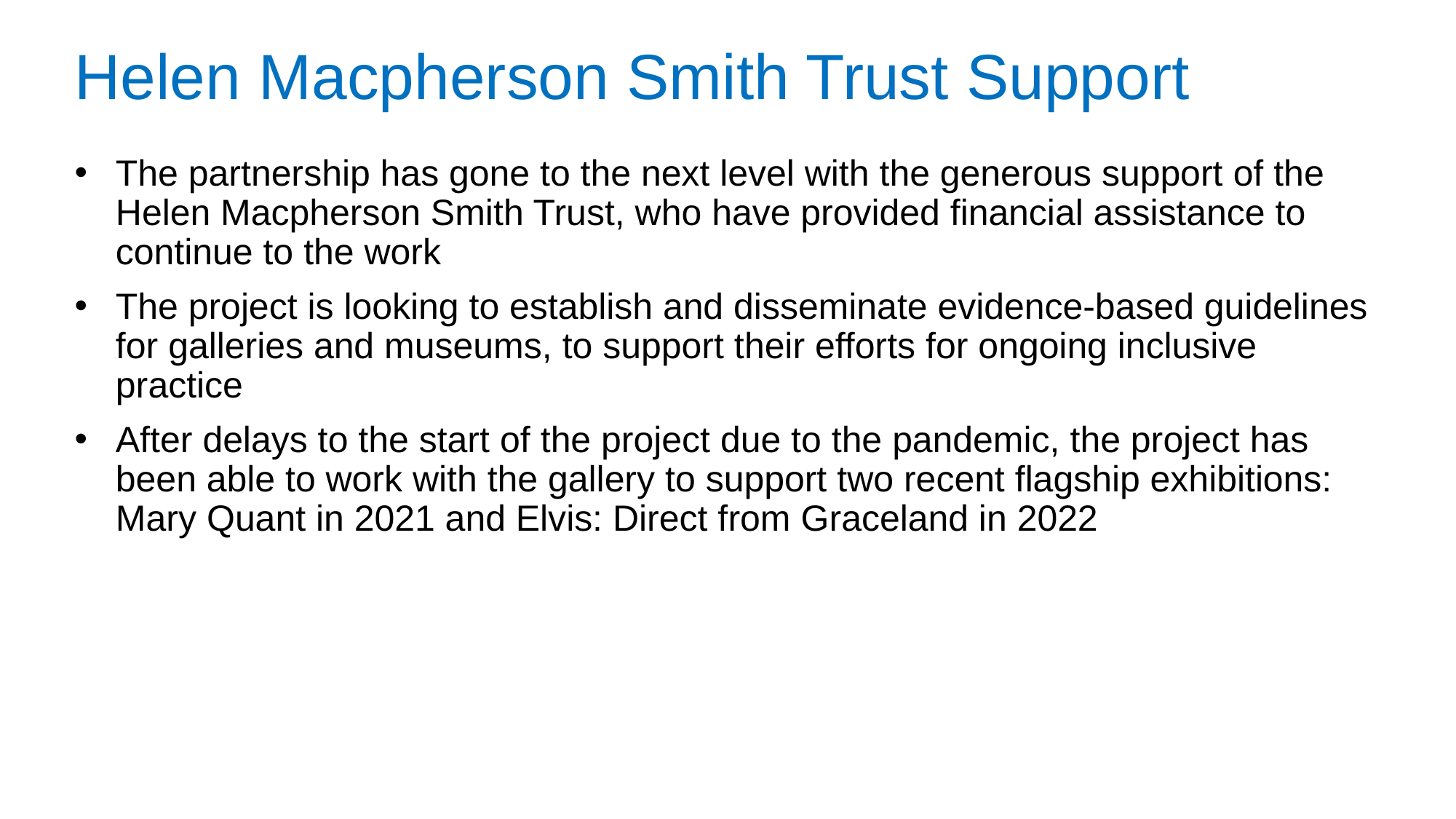

Helen Macpherson Smith Trust Support
The partnership has gone to the next level with the generous support of the Helen Macpherson Smith Trust, who have provided financial assistance to continue to the work
The project is looking to establish and disseminate evidence-based guidelines for galleries and museums, to support their efforts for ongoing inclusive practice
After delays to the start of the project due to the pandemic, the project has been able to work with the gallery to support two recent flagship exhibitions: Mary Quant in 2021 and Elvis: Direct from Graceland in 2022